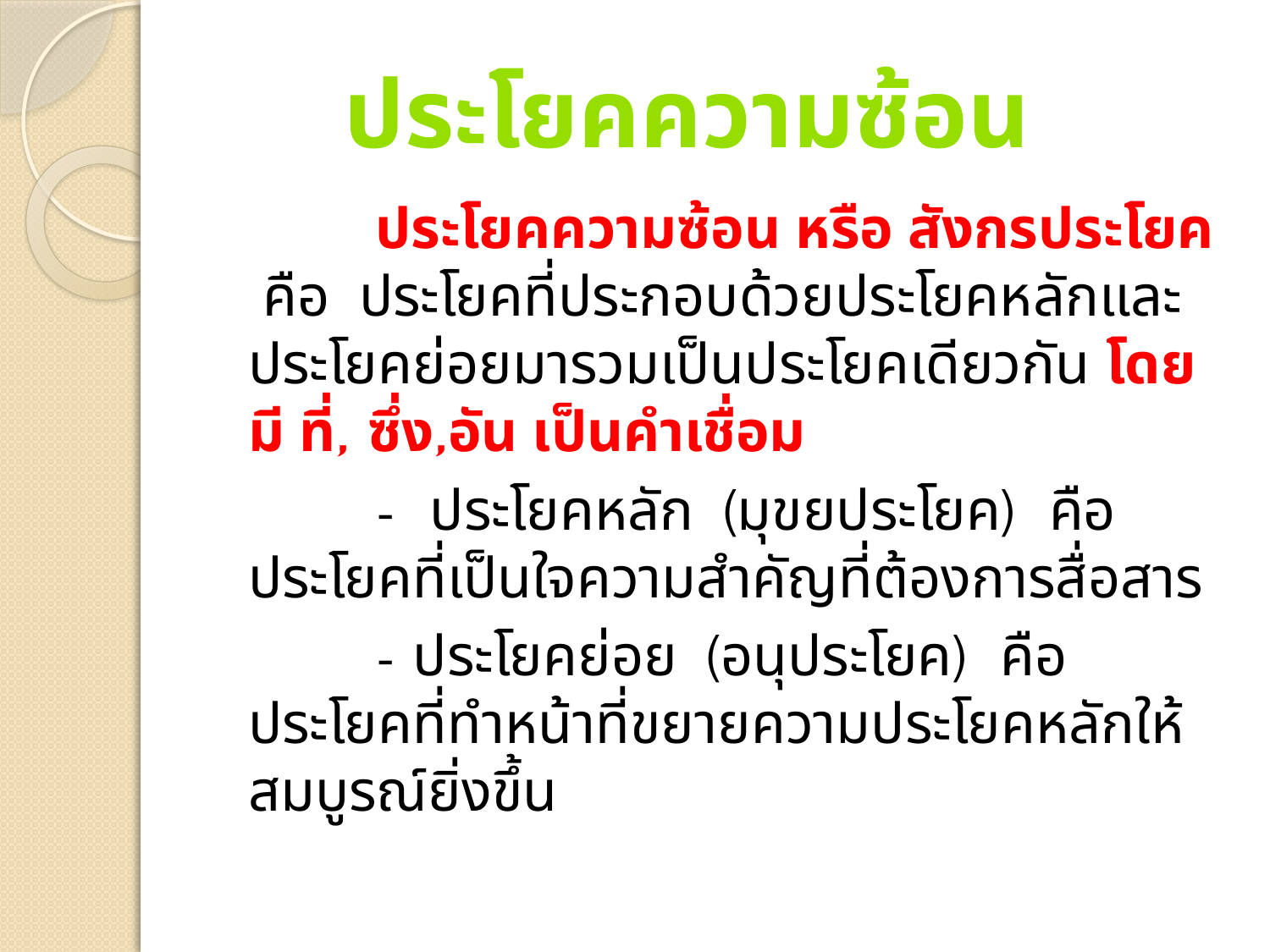

ประโยคความซ้อน
		ประโยคความซ้อน หรือ สังกรประโยค  คือ  ประโยคที่ประกอบด้วยประโยคหลักและประโยคย่อยมารวมเป็นประโยคเดียวกัน โดยมี ที่, ซึ่ง,อัน เป็นคำเชื่อม
		-  ประโยคหลัก  (มุขยประโยค)  คือ  ประโยคที่เป็นใจความสำคัญที่ต้องการสื่อสาร
		- ประโยคย่อย  (อนุประโยค)  คือ ประโยคที่ทำหน้าที่ขยายความประโยคหลักให้สมบูรณ์ยิ่งขึ้น